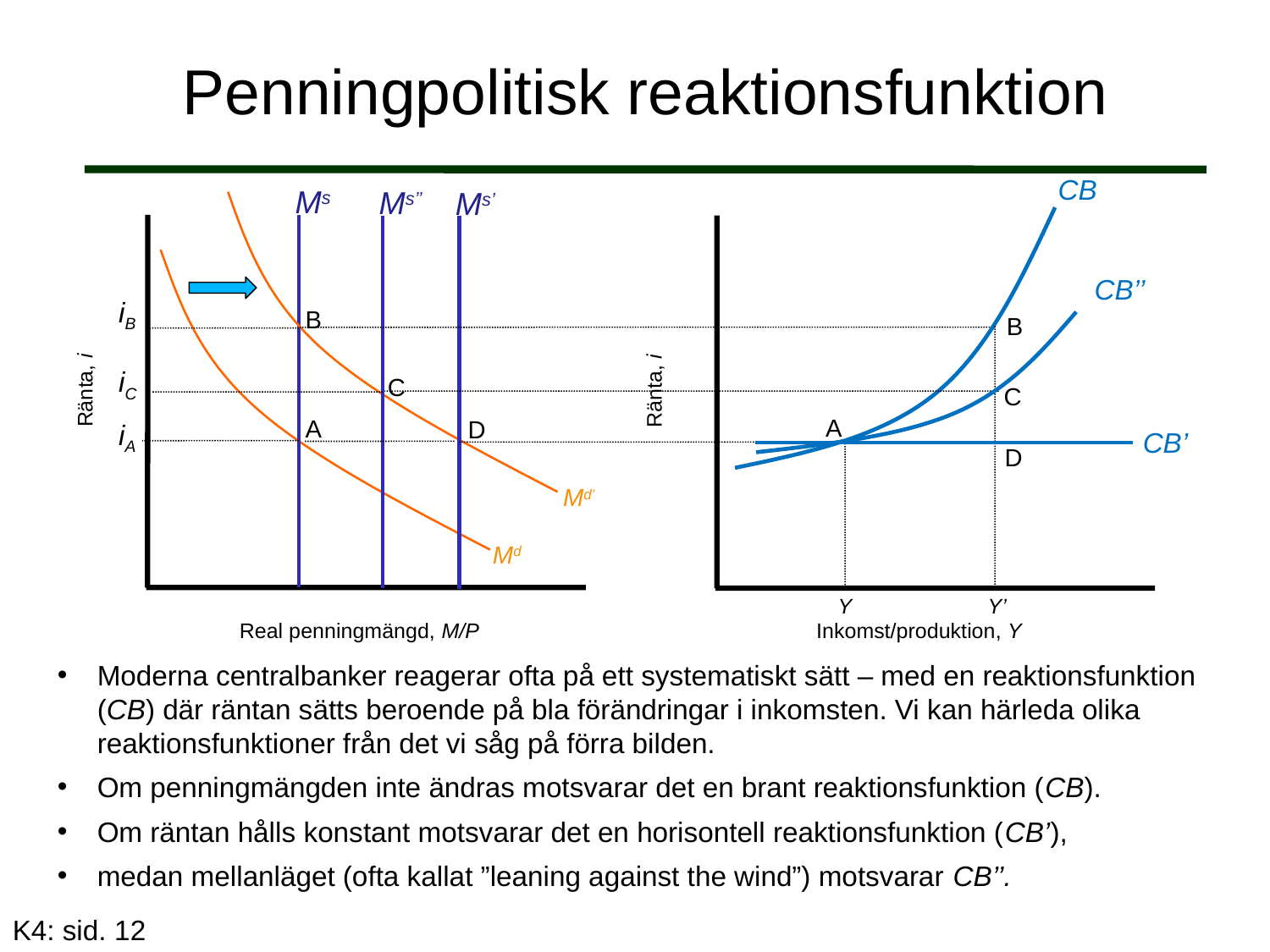

# Penningpolitisk reaktionsfunktion
CB

B

A

Ms
Ms’’
Ms’
D
iA

CB’’

C

iB
B

iC
C
Ränta, i
Ränta, i

A
CB’
D

Md’
Md
Y’
Y

Inkomst/produktion, Y
Real penningmängd, M/P
Moderna centralbanker reagerar ofta på ett systematiskt sätt – med en reaktionsfunktion (CB) där räntan sätts beroende på bla förändringar i inkomsten. Vi kan härleda olika reaktionsfunktioner från det vi såg på förra bilden.
Om penningmängden inte ändras motsvarar det en brant reaktionsfunktion (CB).
Om räntan hålls konstant motsvarar det en horisontell reaktionsfunktion (CB’),
medan mellanläget (ofta kallat ”leaning against the wind”) motsvarar CB’’.

K4: sid. 12